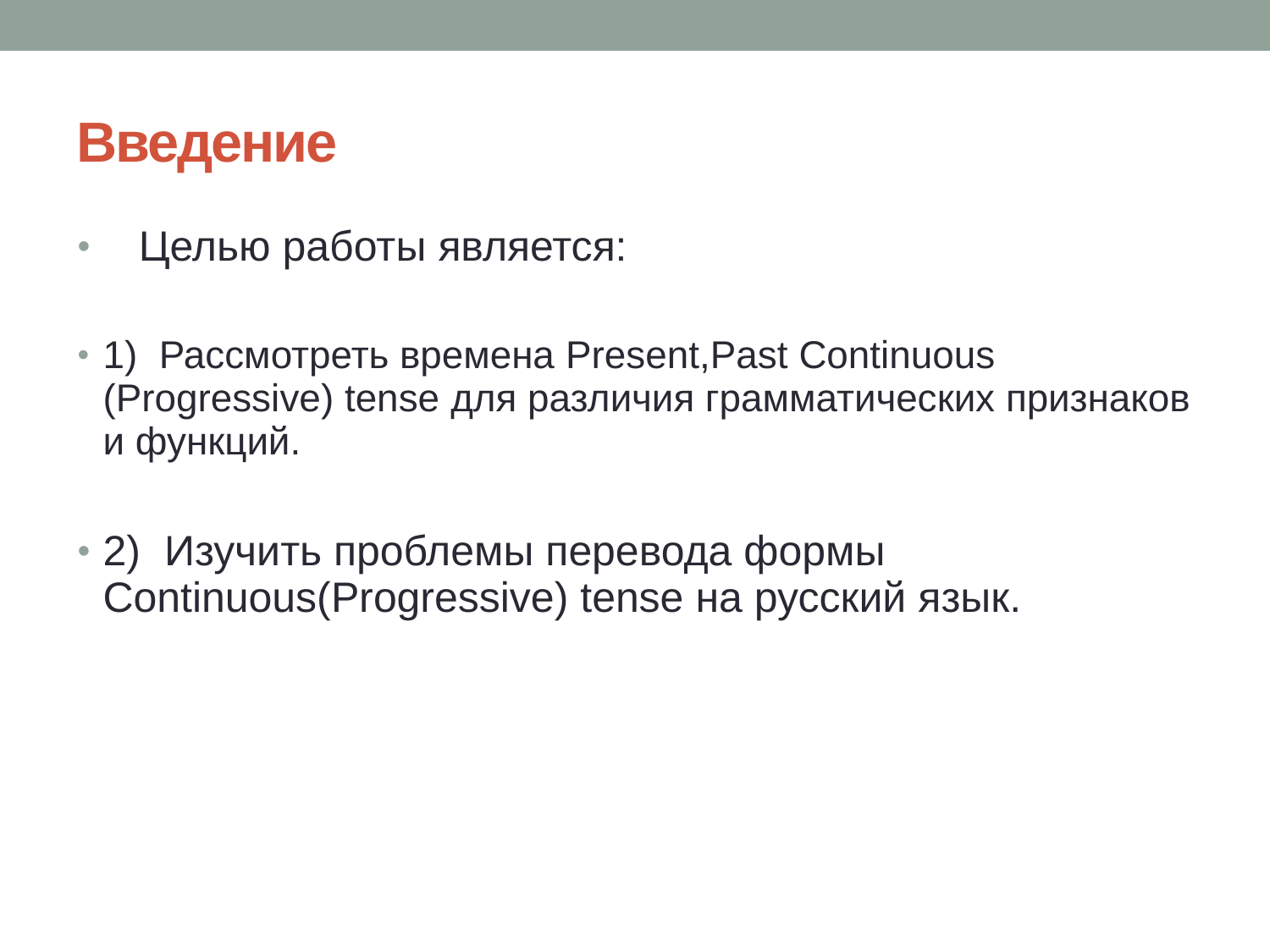

# Введение
   Целью работы является:

1)  Рассмотреть времена Present,Past Сontinuous (Progressive) tense для различия грамматических признаков и функций.

2)  Изучить проблемы перевода формы Continuous(Progressive) tense на русский язык.